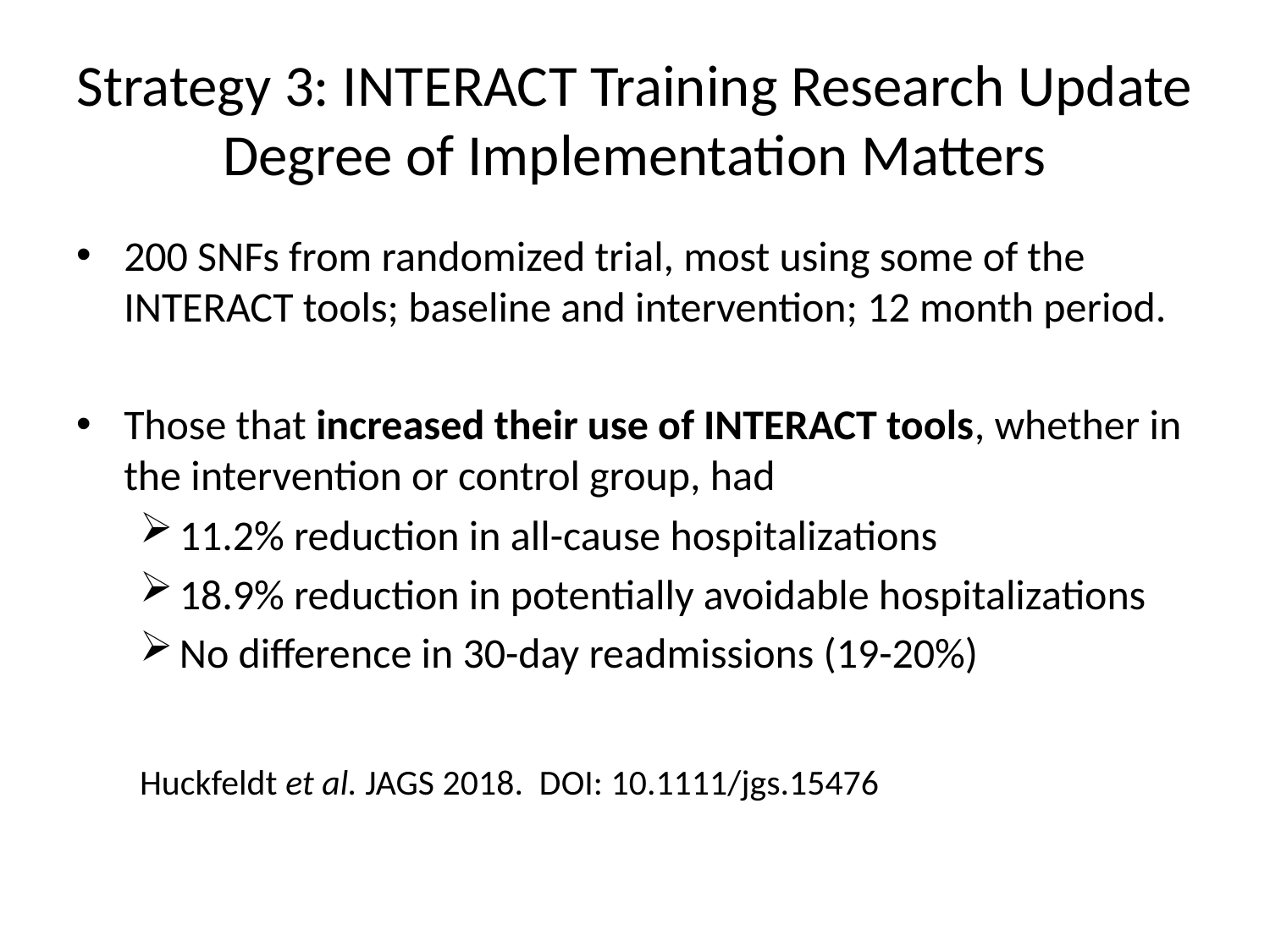

# Strategy 3: INTERACT Training Research Update Degree of Implementation Matters
200 SNFs from randomized trial, most using some of the INTERACT tools; baseline and intervention; 12 month period.

Those that increased their use of INTERACT tools, whether in the intervention or control group, had
11.2% reduction in all-cause hospitalizations
18.9% reduction in potentially avoidable hospitalizations
No difference in 30-day readmissions (19-20%)

Huckfeldt et al. JAGS 2018.  DOI: 10.1111/jgs.15476